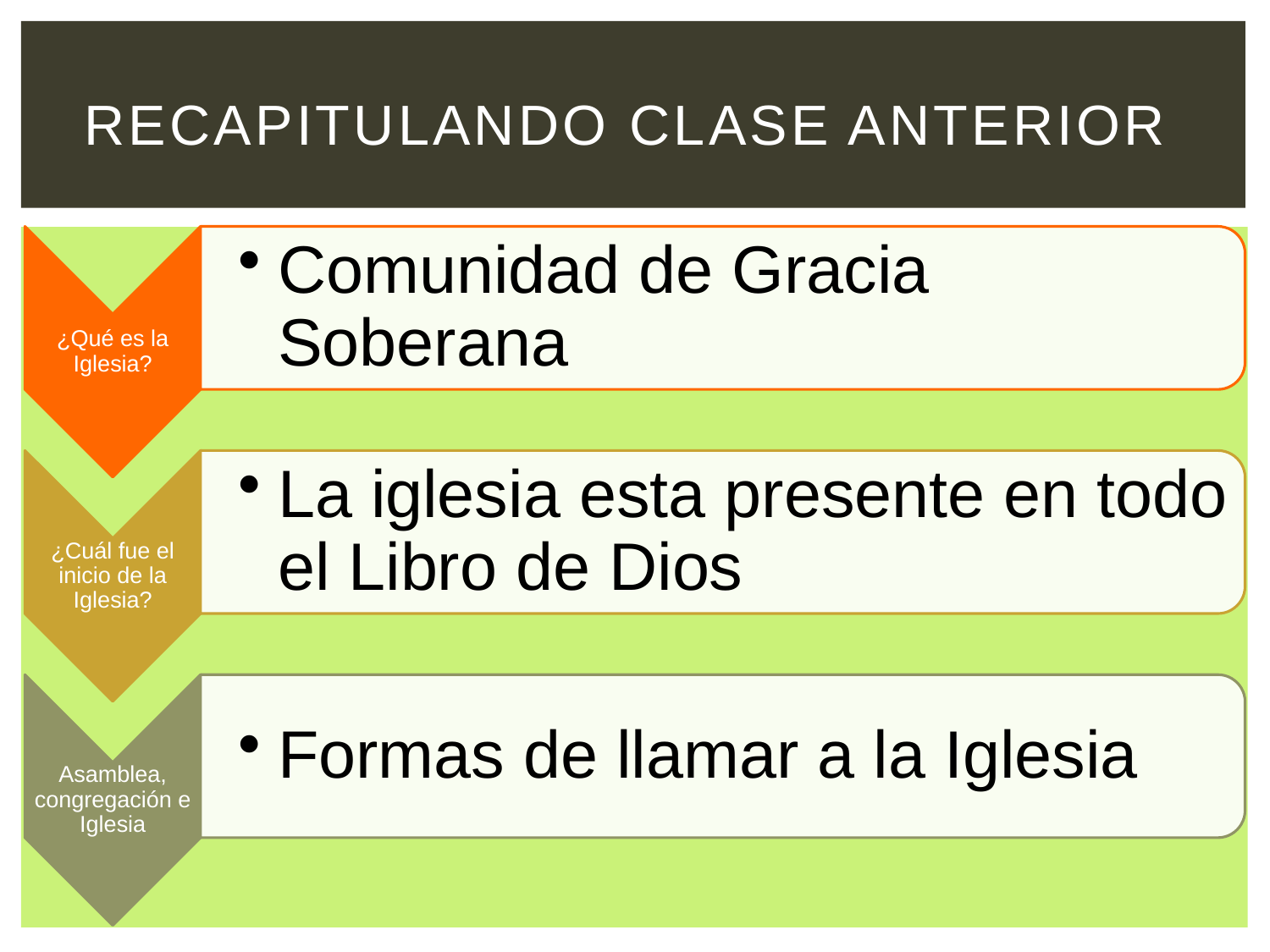

# Recapitulando clase anterior
¿Qué es la Iglesia?
Comunidad de Gracia Soberana
¿Cuál fue el inicio de la Iglesia?
La iglesia esta presente en todo el Libro de Dios
Asamblea, congregación e Iglesia
Formas de llamar a la Iglesia